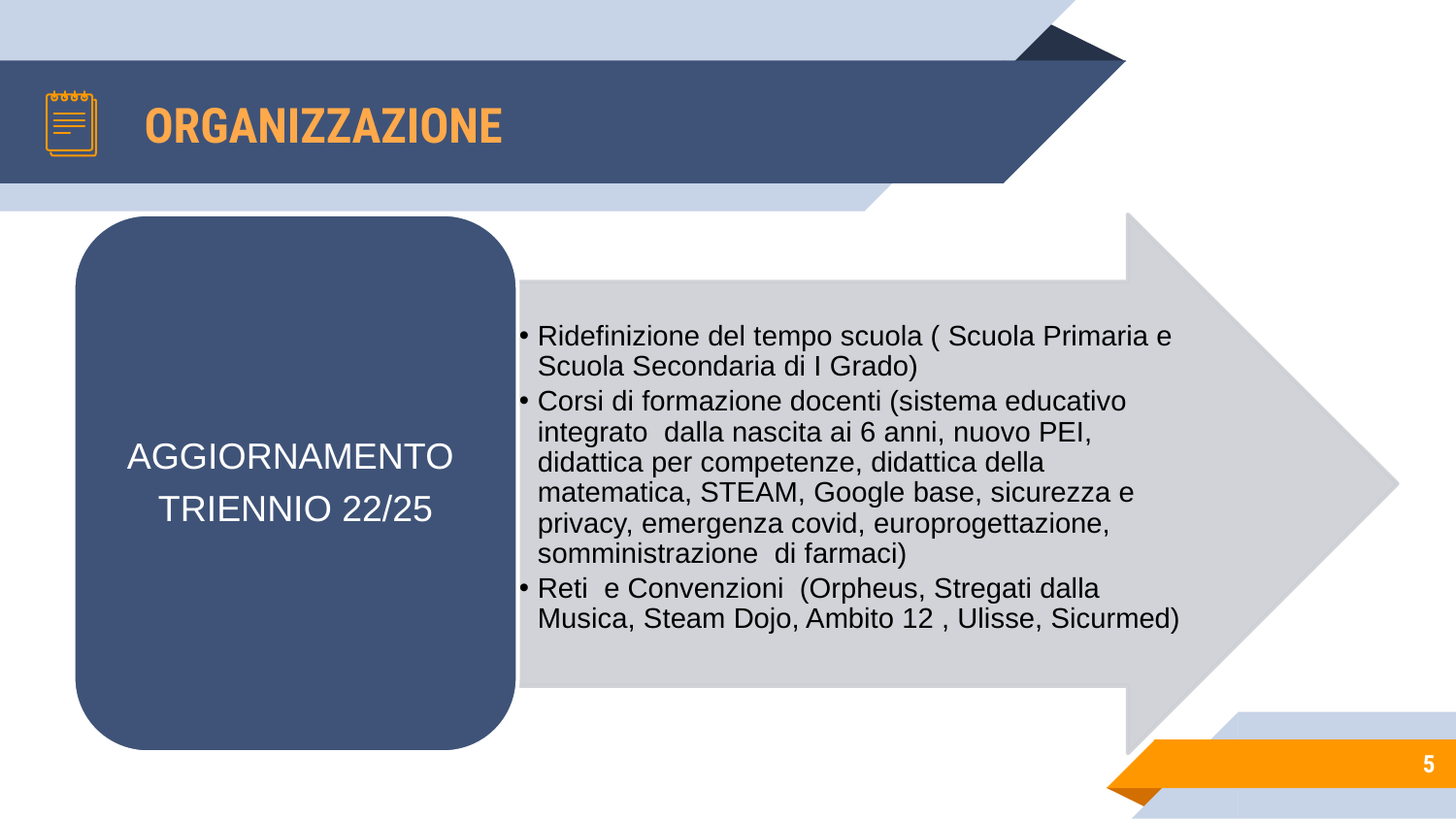

# ORGANIZZAZIONE

AGGIORNAMENTO
TRIENNIO 22/25

Ridefinizione del tempo scuola ( Scuola Primaria e Scuola Secondaria di I Grado)
Corsi di formazione docenti (sistema educativo integrato  dalla nascita ai 6 anni, nuovo PEI, didattica per competenze, didattica della matematica, STEAM, Google base, sicurezza e privacy, emergenza covid, europrogettazione, somministrazione  di farmaci)
Reti  e Convenzioni  (Orpheus, Stregati dalla Musica, Steam Dojo, Ambito 12 , Ulisse, Sicurmed)

5